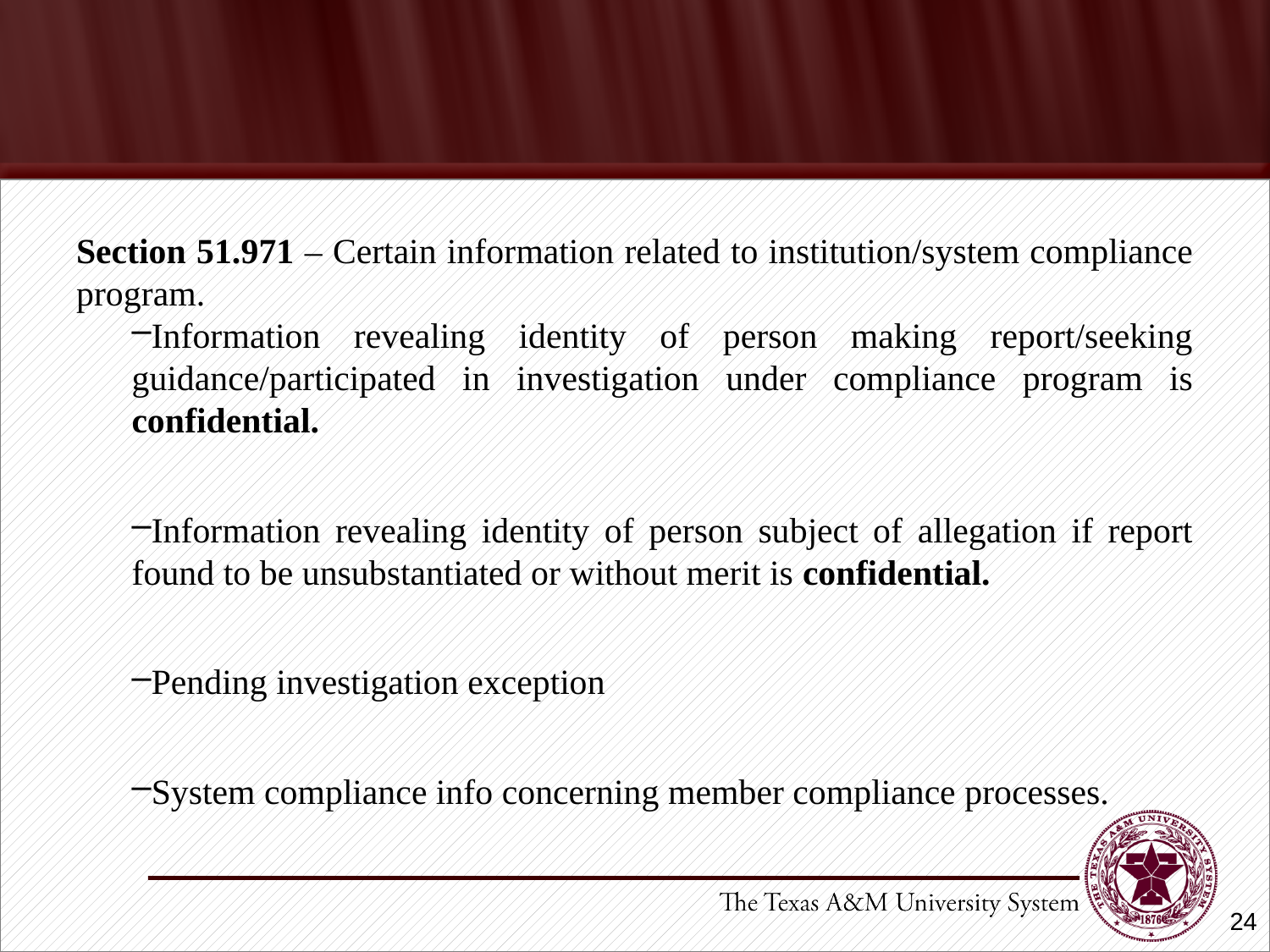

#
Section 51.971 – Certain information related to institution/system compliance program.
Information revealing identity of person making report/seeking guidance/participated in investigation under compliance program is confidential.

Information revealing identity of person subject of allegation if report found to be unsubstantiated or without merit is confidential.

Pending investigation exception

System compliance info concerning member compliance processes.

24